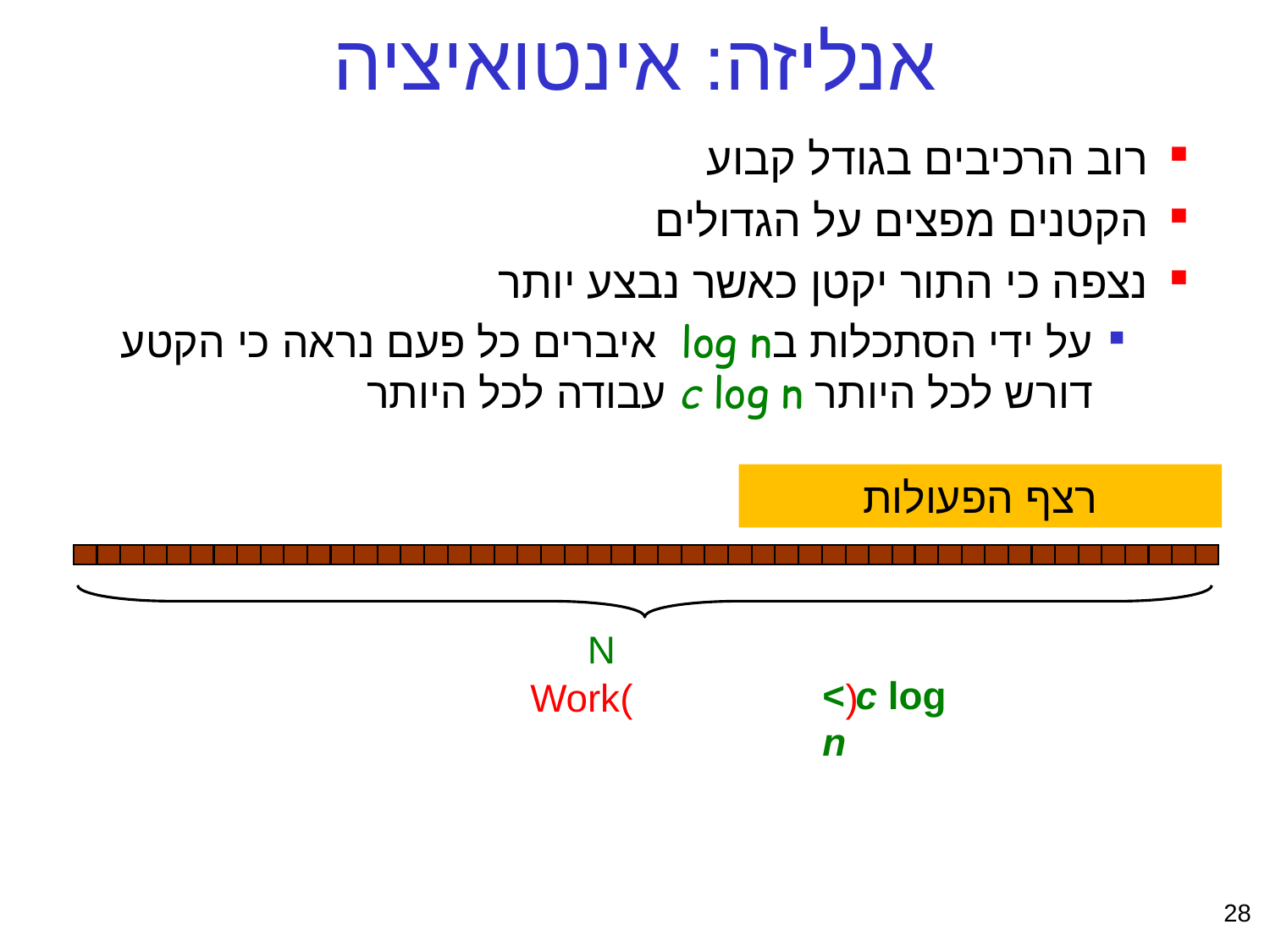

# אנליזה: אינטואיציה

רוב הרכיבים בגודל קבוע
הקטנים מפצים על הגדולים
נצפה כי התור יקטן כאשר נבצע יותר
על ידי הסתכלות בlog n  איברים כל פעם נראה כי הקטע דורש לכל היותר c log n עבודה לכל היותר
רצף הפעולות

N
< c log n
Work(                    )
28